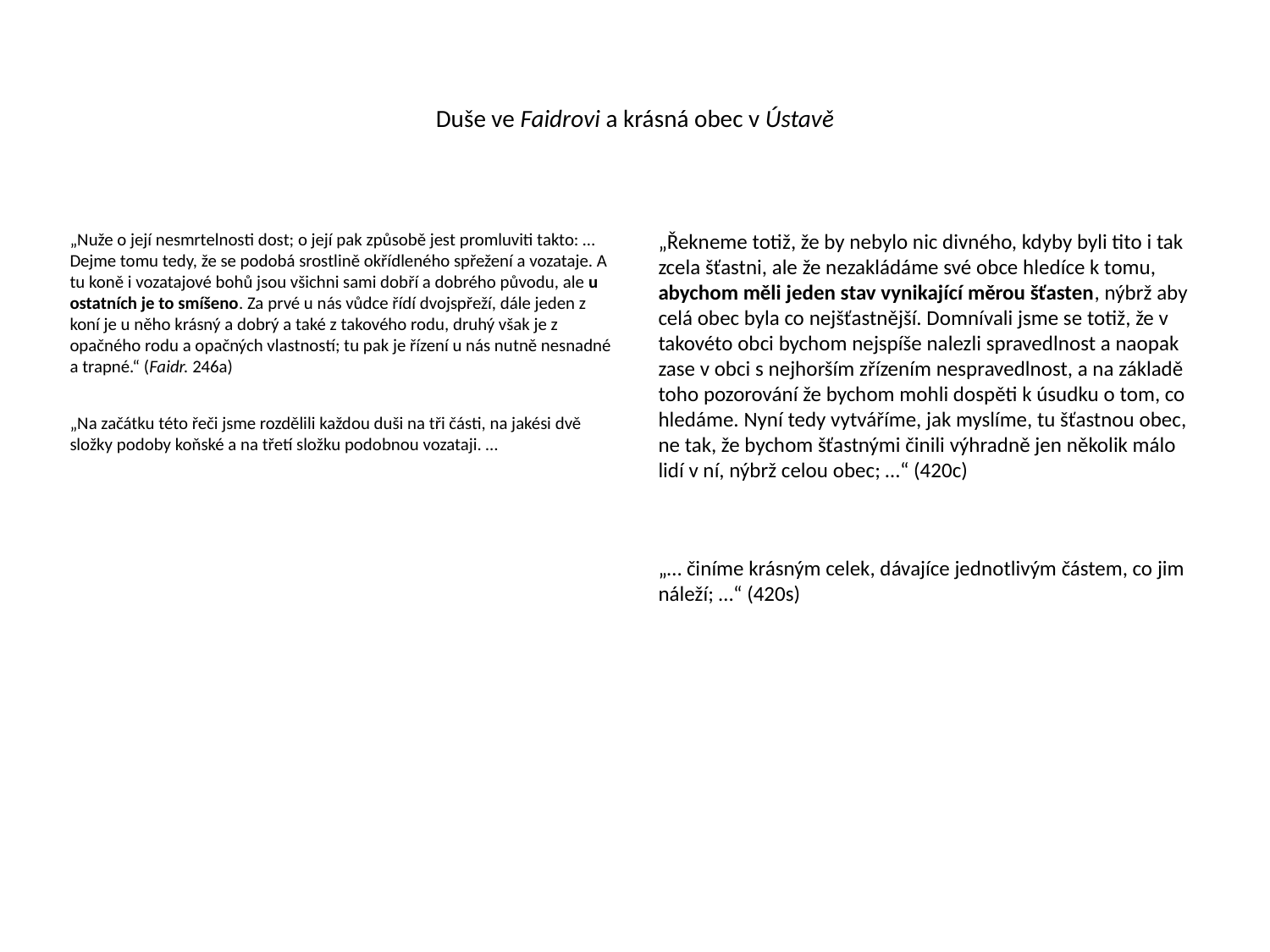

# Duše ve Faidrovi a krásná obec v Ústavě
„Nuže o její nesmrtelnosti dost; o její pak způsobě jest promluviti takto: … Dejme tomu tedy, že se podobá srostlině okřídleného spřežení a vozataje. A tu koně i vozatajové bohů jsou všichni sami dobří a dobrého původu, ale u ostatních je to smíšeno. Za prvé u nás vůdce řídí dvojspřeží, dále jeden z koní je u něho krásný a dobrý a také z takového rodu, druhý však je z opačného rodu a opačných vlastností; tu pak je řízení u nás nutně nesnadné a trapné.“ (Faidr. 246a)

„Na začátku této řeči jsme rozdělili každou duši na tři části, na jakési dvě složky podoby koňské a na třetí složku podobnou vozataji. …
„Řekneme totiž, že by nebylo nic divného, kdyby byli tito i tak zcela šťastni, ale že nezakládáme své obce hledíce k tomu, abychom měli jeden stav vynikající měrou šťasten, nýbrž aby celá obec byla co nejšťastnější. Domnívali jsme se totiž, že v takovéto obci bychom nejspíše nalezli spravedlnost a naopak zase v obci s nejhorším zřízením nespravedlnost, a na základě toho pozorování že bychom mohli dospěti k úsudku o tom, co hledáme. Nyní tedy vytváříme, jak myslíme, tu šťastnou obec, ne tak, že bychom šťastnými činili výhradně jen několik málo lidí v ní, nýbrž celou obec; …“ (420c)

„… činíme krásným celek, dávajíce jednotlivým částem, co jim náleží; …“ (420s)